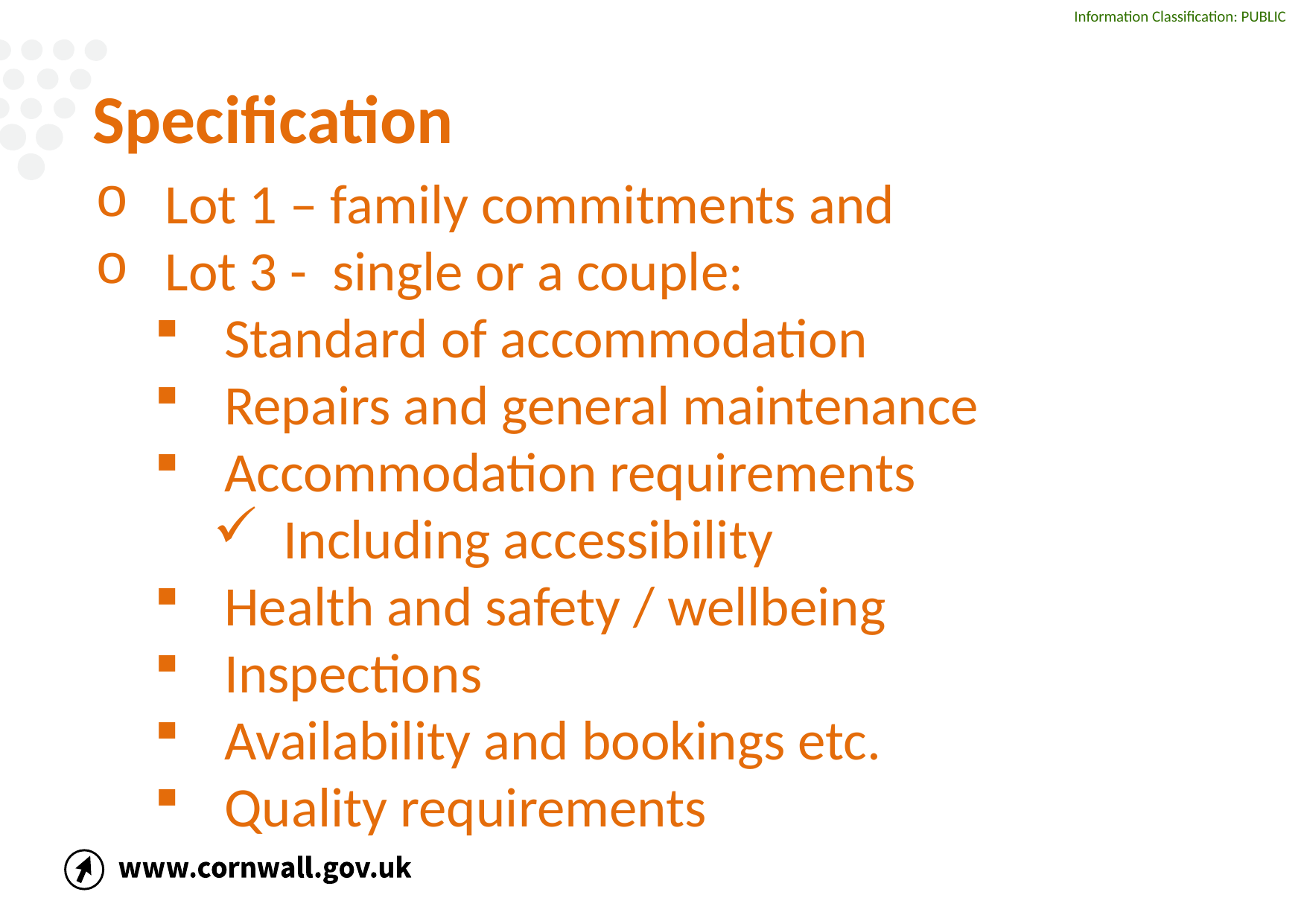

# Specification
Lot 1 – family commitments and
Lot 3 -  single or a couple:
Standard of accommodation
Repairs and general maintenance
Accommodation requirements
Including accessibility
Health and safety / wellbeing
Inspections
Availability and bookings etc.
Quality requirements